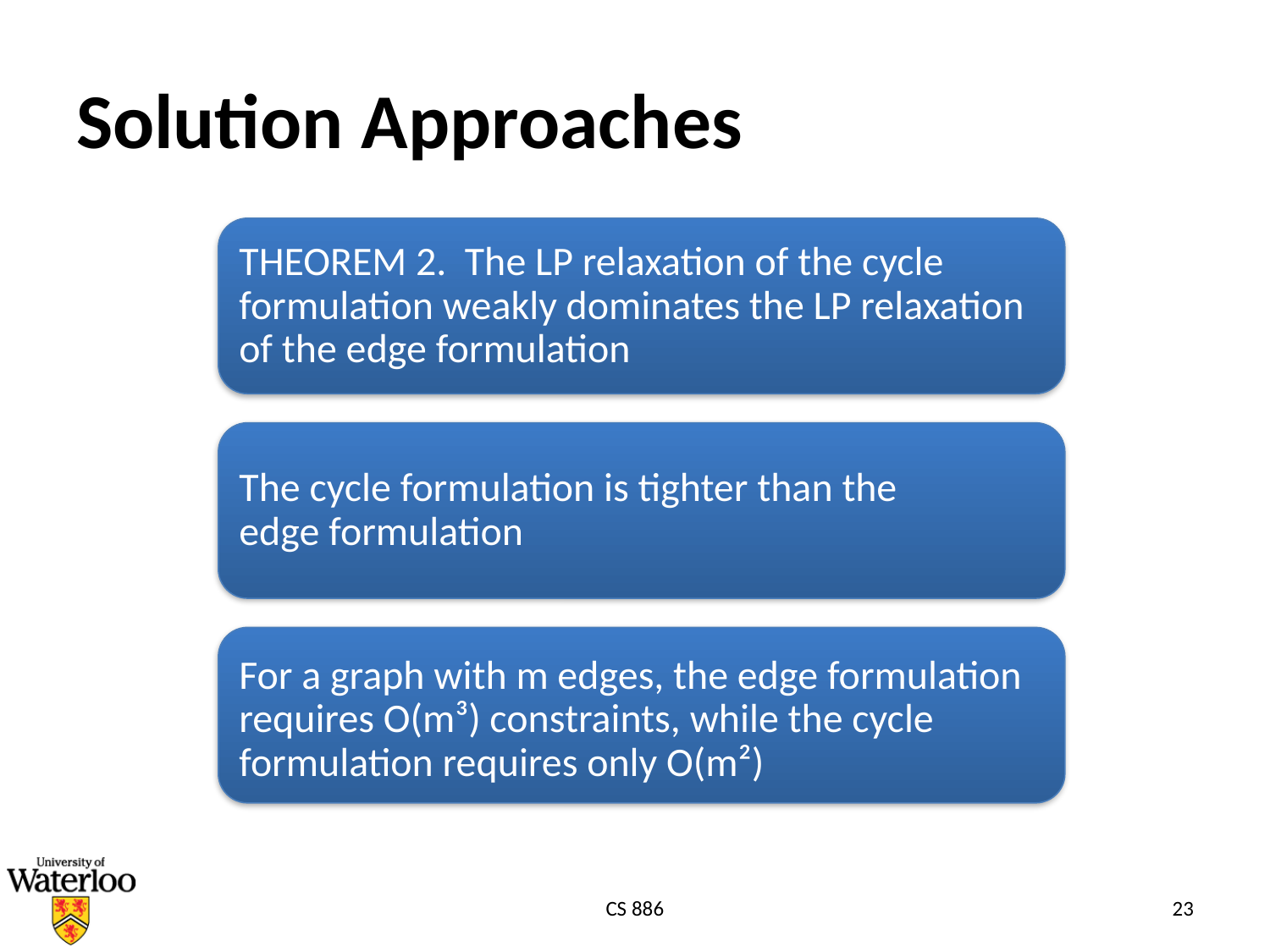

# Solution Approaches

THEOREM 2.  The LP relaxation of the cycle formulation weakly dominates the LP relaxation of the edge formulation

The cycle formulation is tighter than the
edge formulation

For a graph with m edges, the edge formulation requires O(m³) constraints, while the cycle formulation requires only O(m²)
CS 886
23